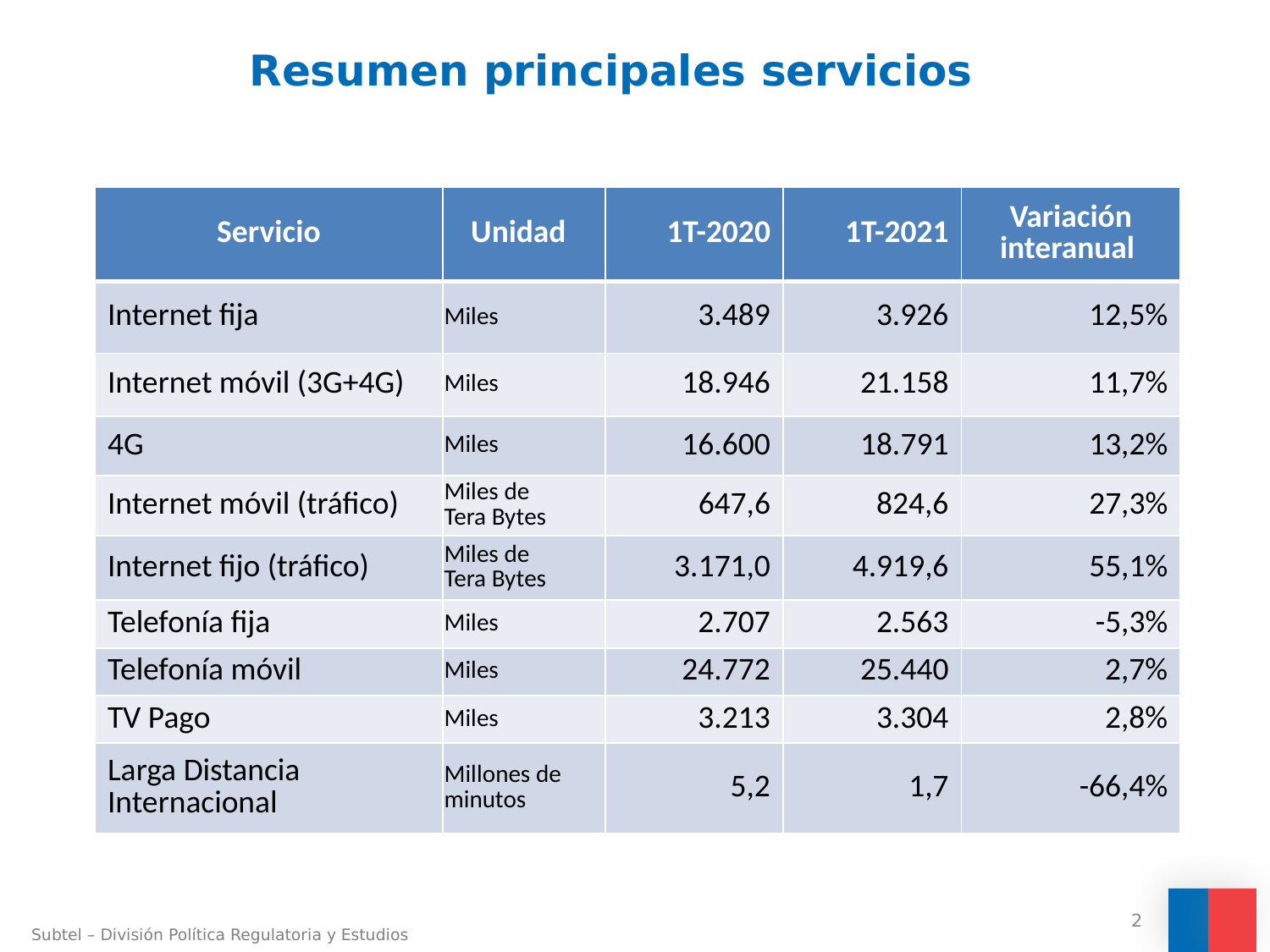

# Resumen principales servicios
| Servicio | Unidad | 1T-2020 | 1T-2021 | Variación interanual |
| --- | --- | --- | --- | --- |
| Internet fija | Miles | 3.489 | 3.926 | 12,5% |
| Internet móvil (3G+4G) | Miles | 18.946 | 21.158 | 11,7% |
| 4G | Miles | 16.600 | 18.791 | 13,2% |
| Internet móvil (tráfico) | Miles de Tera Bytes | 647,6 | 824,6 | 27,3% |
| Internet fijo (tráfico) | Miles de Tera Bytes | 3.171,0 | 4.919,6 | 55,1% |
| Telefonía fija | Miles | 2.707 | 2.563 | -5,3% |
| Telefonía móvil | Miles | 24.772 | 25.440 | 2,7% |
| TV Pago | Miles | 3.213 | 3.304 | 2,8% |
| Larga Distancia Internacional | Millones de minutos | 5,2 | 1,7 | -66,4% |
2
Subtel – División Política Regulatoria y Estudios